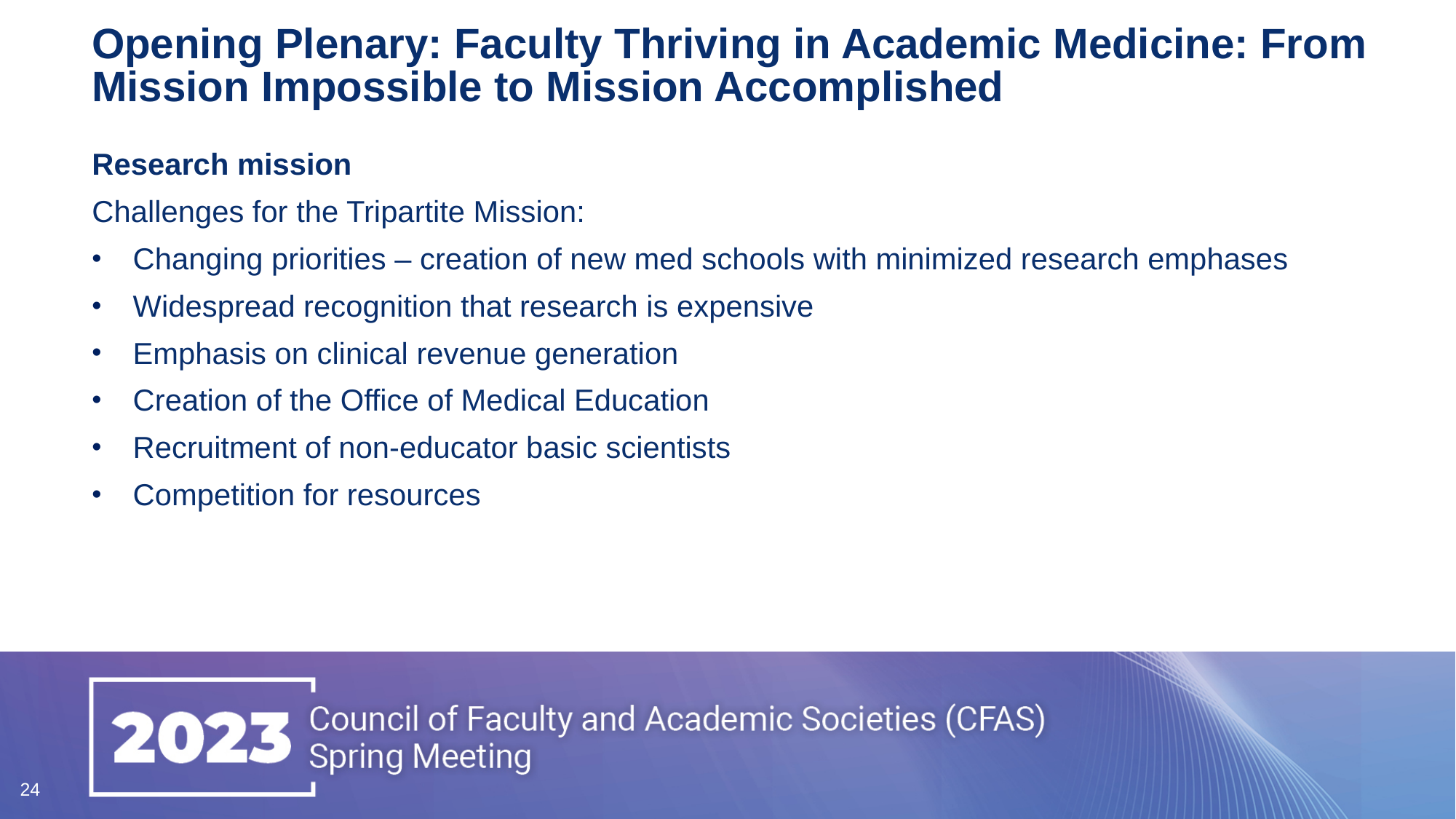

# Opening Plenary: Faculty Thriving in Academic Medicine: From Mission Impossible to Mission Accomplished
Research mission
Challenges for the Tripartite Mission:
Changing priorities – creation of new med schools with minimized research emphases
Widespread recognition that research is expensive
Emphasis on clinical revenue generation
Creation of the Office of Medical Education
Recruitment of non-educator basic scientists
Competition for resources
24